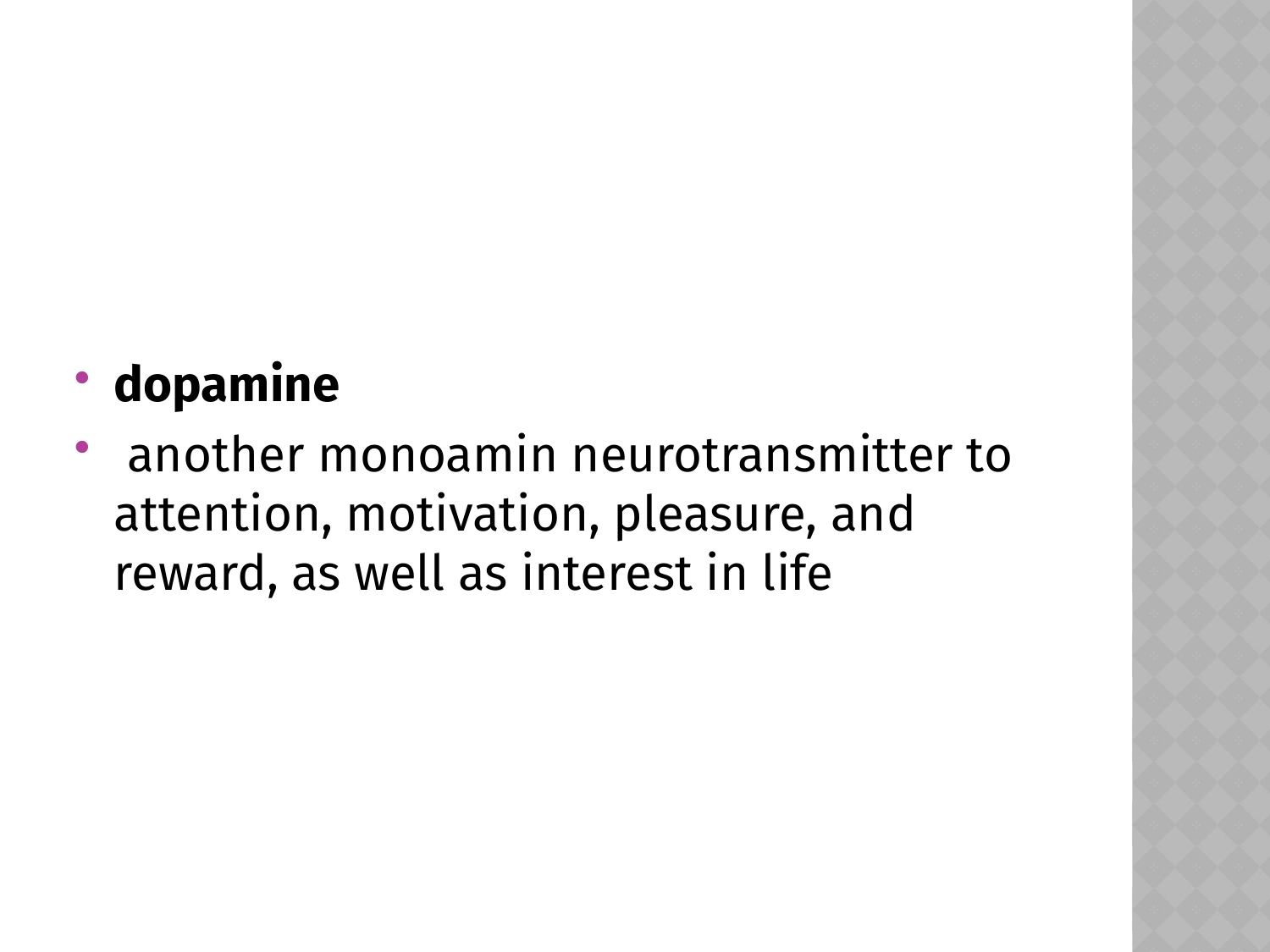

#

dopamine
 another monoamin neurotransmitter to attention, motivation, pleasure, and reward, as well as interest in life